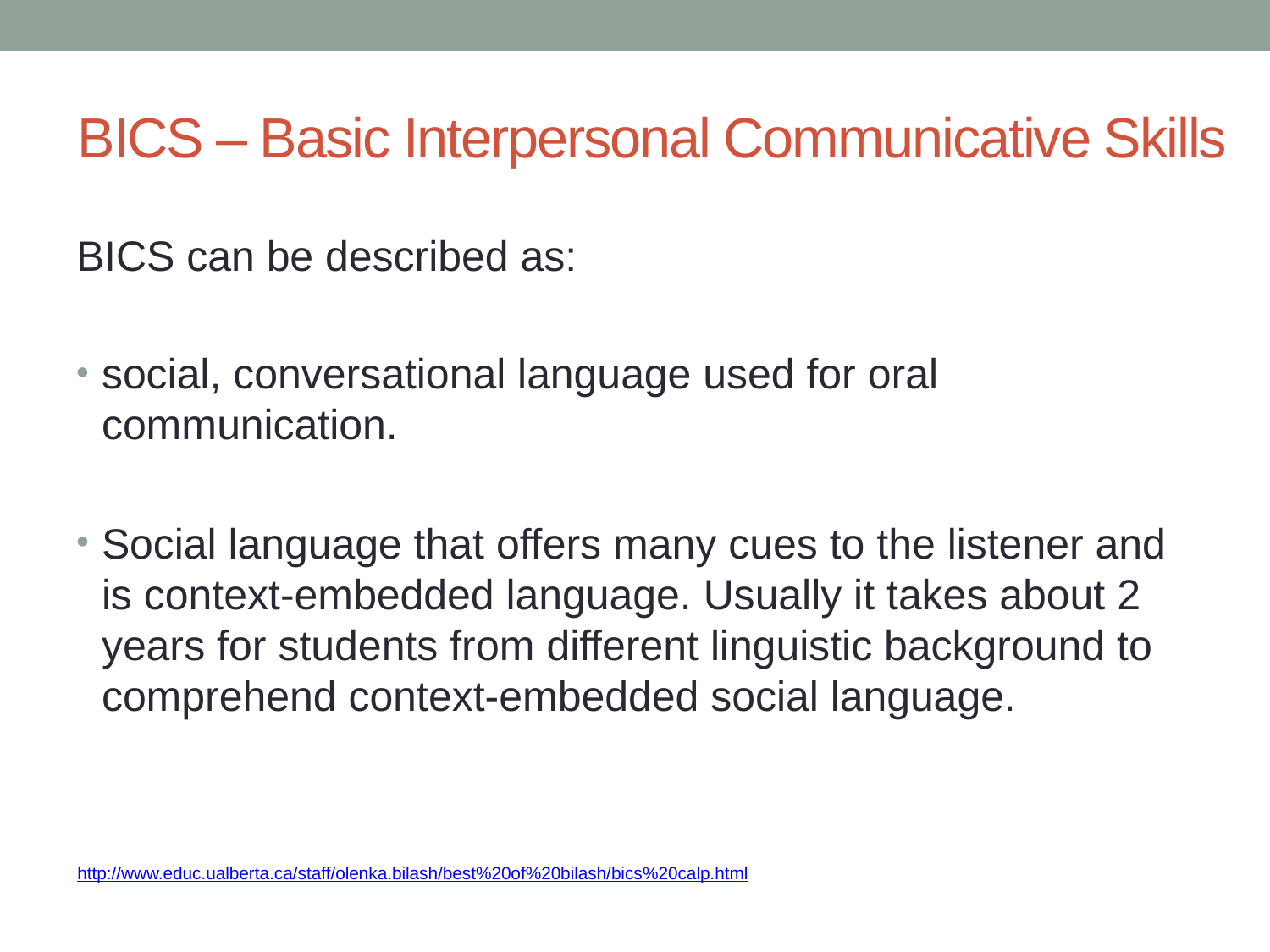

# BICS – Basic Interpersonal Communicative Skills
BICS can be described as:

social, conversational language used for oral communication.

Social language that offers many cues to the listener and is context-embedded language. Usually it takes about 2 years for students from different linguistic background to comprehend context-embedded social language.

http://www.educ.ualberta.ca/staff/olenka.bilash/best%20of%20bilash/bics%20calp.html